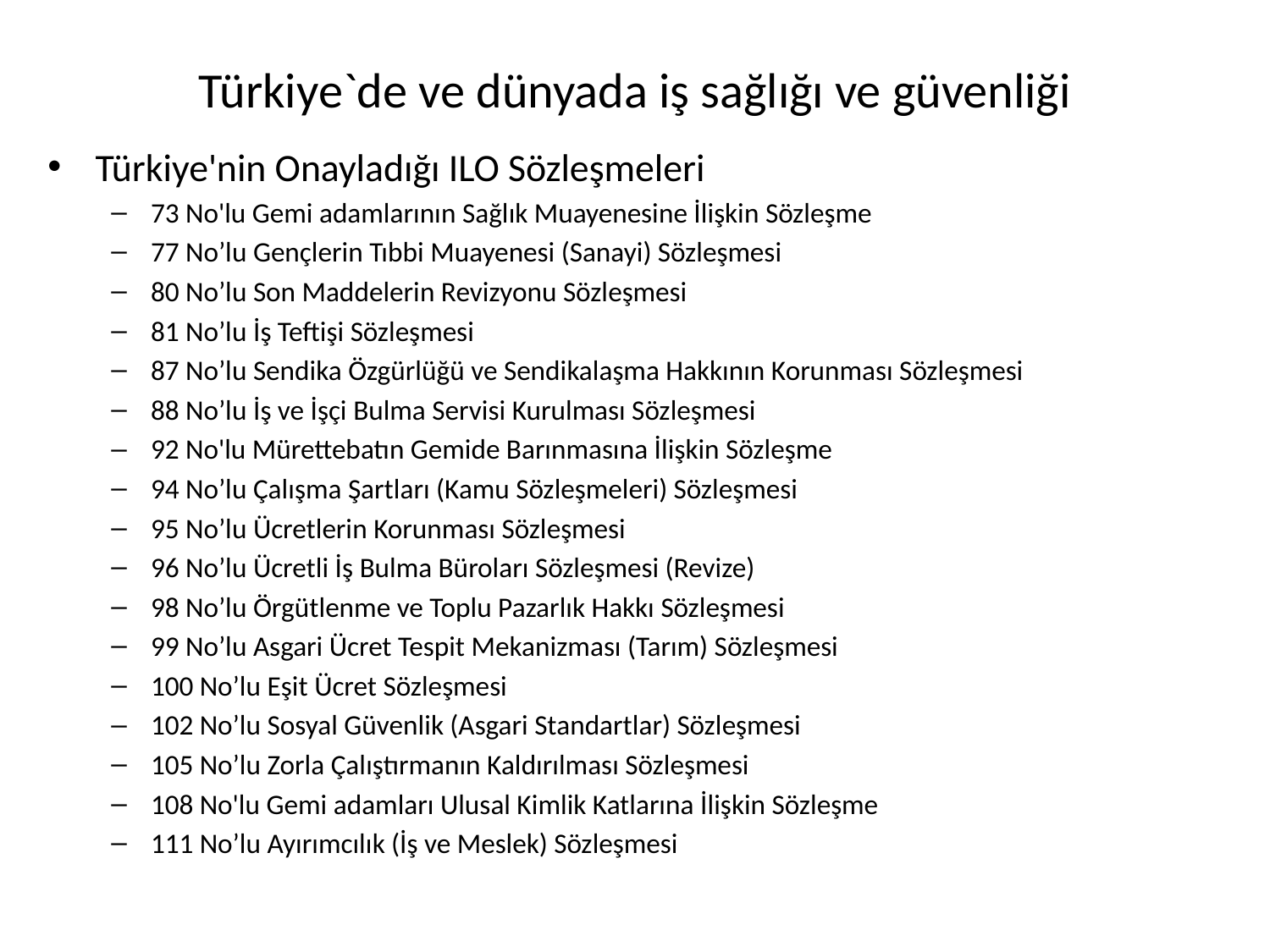

# Türkiye`de ve dünyada iş sağlığı ve güvenliği
Türkiye'nin Onayladığı ILO Sözleşmeleri
73 No'lu Gemi adamlarının Sağlık Muayenesine İlişkin Sözleşme
77 No’lu Gençlerin Tıbbi Muayenesi (Sanayi) Sözleşmesi
80 No’lu Son Maddelerin Revizyonu Sözleşmesi
81 No’lu İş Teftişi Sözleşmesi
87 No’lu Sendika Özgürlüğü ve Sendikalaşma Hakkının Korunması Sözleşmesi
88 No’lu İş ve İşçi Bulma Servisi Kurulması Sözleşmesi
92 No'lu Mürettebatın Gemide Barınmasına İlişkin Sözleşme
94 No’lu Çalışma Şartları (Kamu Sözleşmeleri) Sözleşmesi
95 No’lu Ücretlerin Korunması Sözleşmesi
96 No’lu Ücretli İş Bulma Büroları Sözleşmesi (Revize)
98 No’lu Örgütlenme ve Toplu Pazarlık Hakkı Sözleşmesi
99 No’lu Asgari Ücret Tespit Mekanizması (Tarım) Sözleşmesi
100 No’lu Eşit Ücret Sözleşmesi
102 No’lu Sosyal Güvenlik (Asgari Standartlar) Sözleşmesi
105 No’lu Zorla Çalıştırmanın Kaldırılması Sözleşmesi
108 No'lu Gemi adamları Ulusal Kimlik Katlarına İlişkin Sözleşme
111 No’lu Ayırımcılık (İş ve Meslek) Sözleşmesi